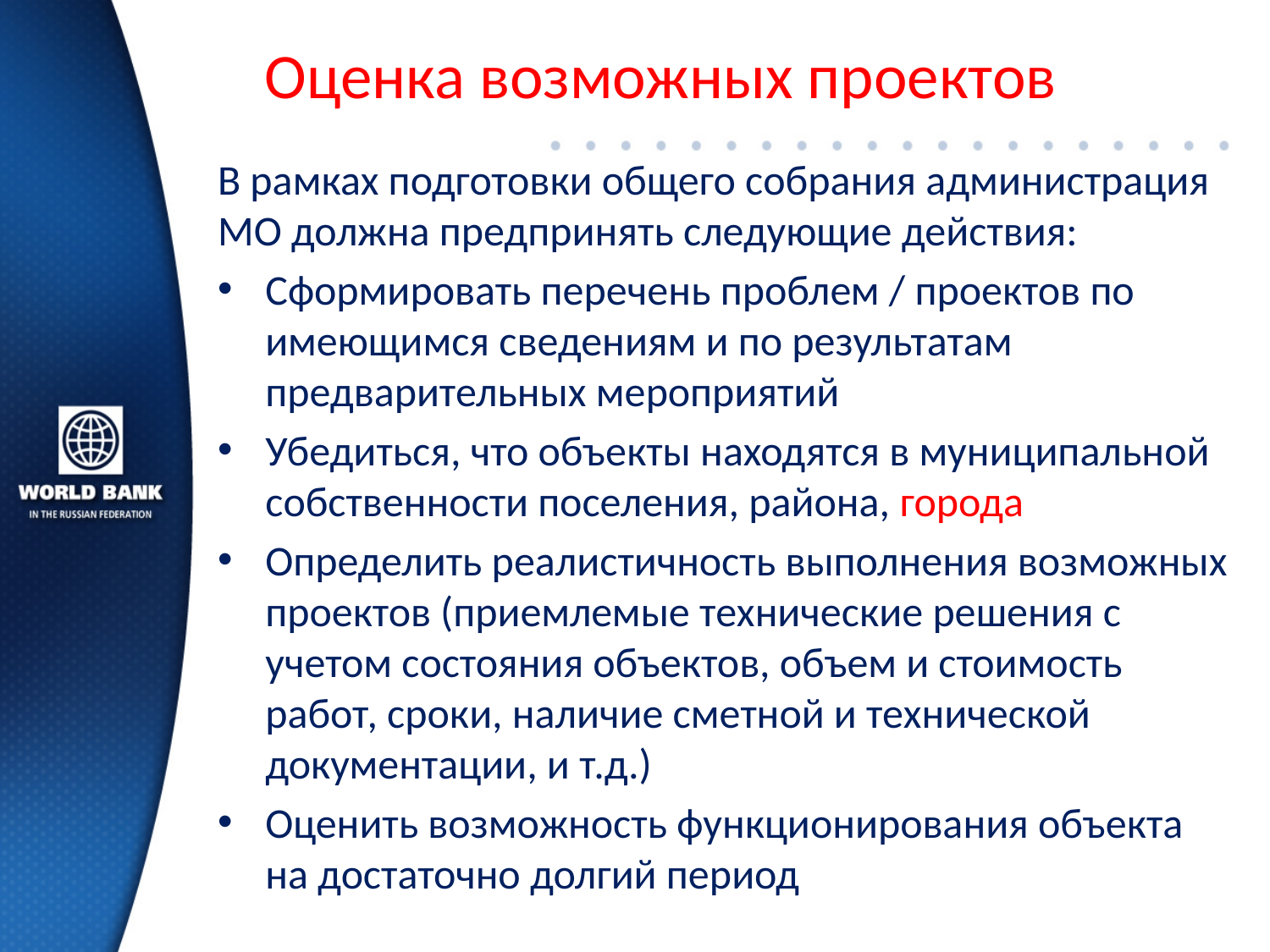

# Оценка возможных проектов
В рамках подготовки общего собрания администрация МО должна предпринять следующие действия:
Сформировать перечень проблем / проектов по имеющимся сведениям и по результатам предварительных мероприятий
Убедиться, что объекты находятся в муниципальной собственности поселения, района, города
Определить реалистичность выполнения возможных проектов (приемлемые технические решения с учетом состояния объектов, объем и стоимость работ, сроки, наличие сметной и технической документации, и т.д.)
Оценить возможность функционирования объекта на достаточно долгий период